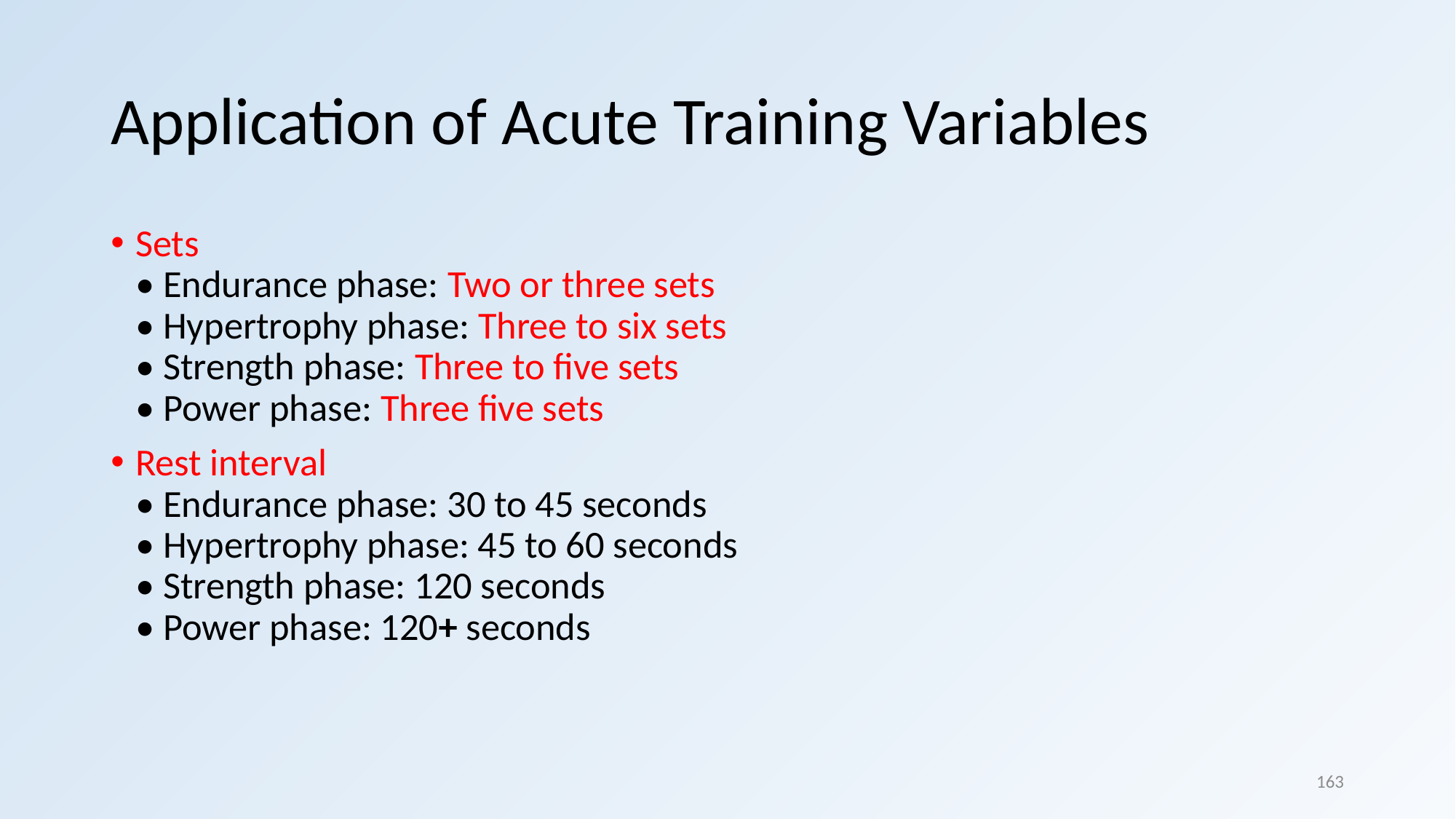

# Application of Acute Training Variables
Sets
• Endurance phase: Two or three sets
• Hypertrophy phase: Three to six sets
• Strength phase: Three to five sets
• Power phase: Three five sets
Rest interval
• Endurance phase: 30 to 45 seconds
• Hypertrophy phase: 45 to 60 seconds
• Strength phase: 120 seconds
• Power phase: 120+ seconds
163